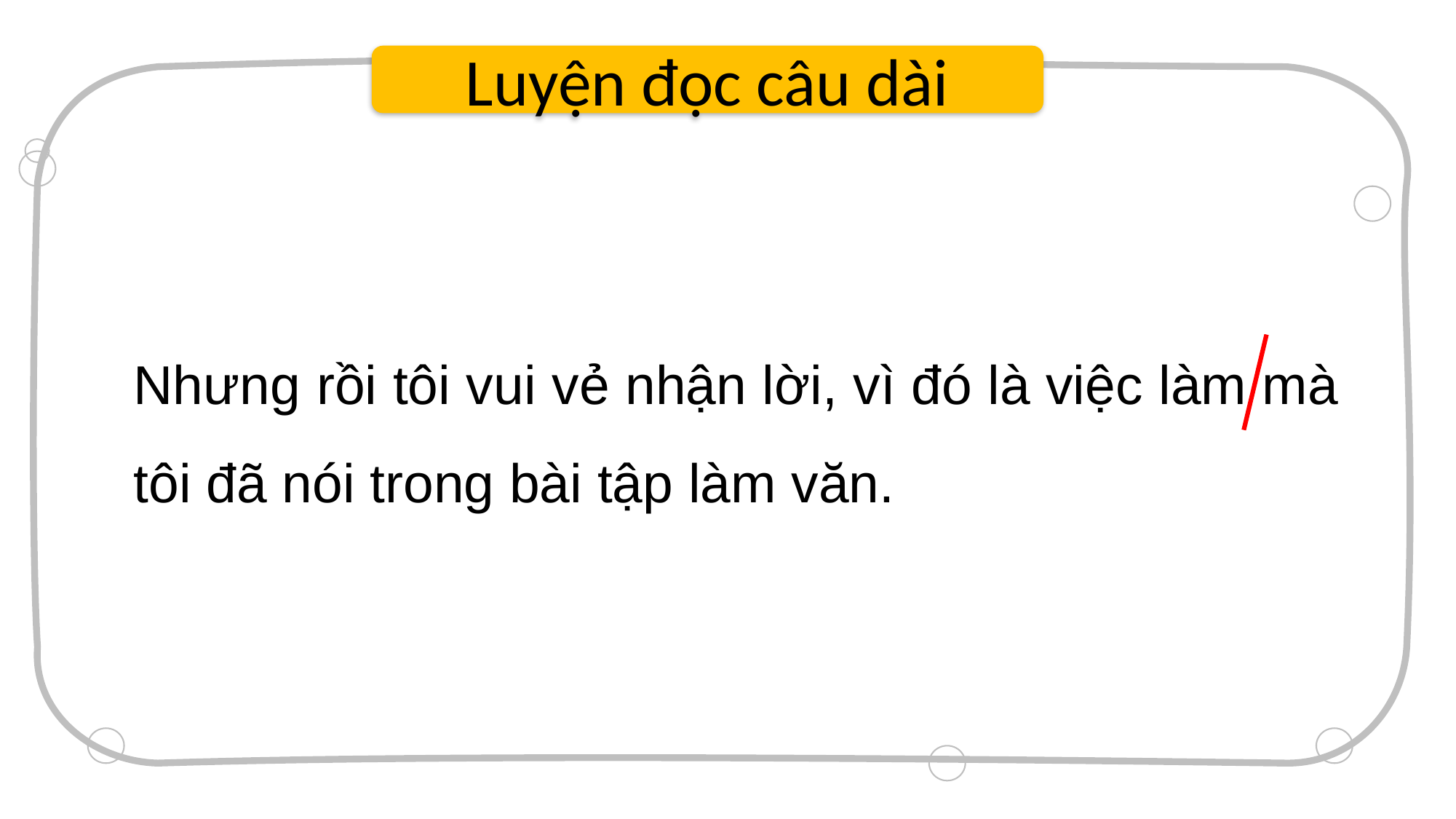

Luyện đọc câu dài

Nhưng rồi tôi vui vẻ nhận lời, vì đó là việc làm mà tôi đã nói trong bài tập làm văn.